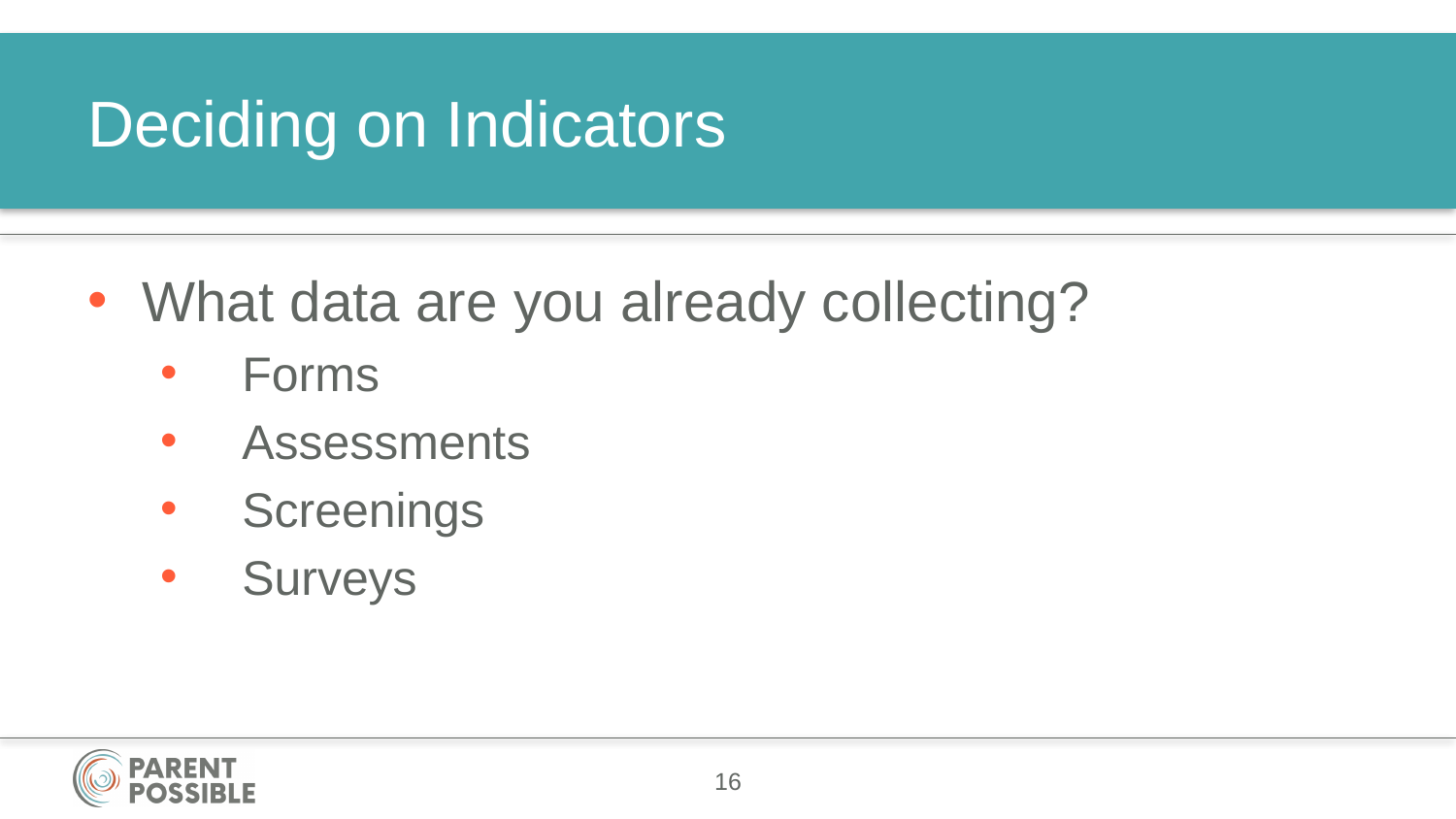

# Deciding on Indicators
What data are you already collecting?
Forms
Assessments
Screenings
Surveys